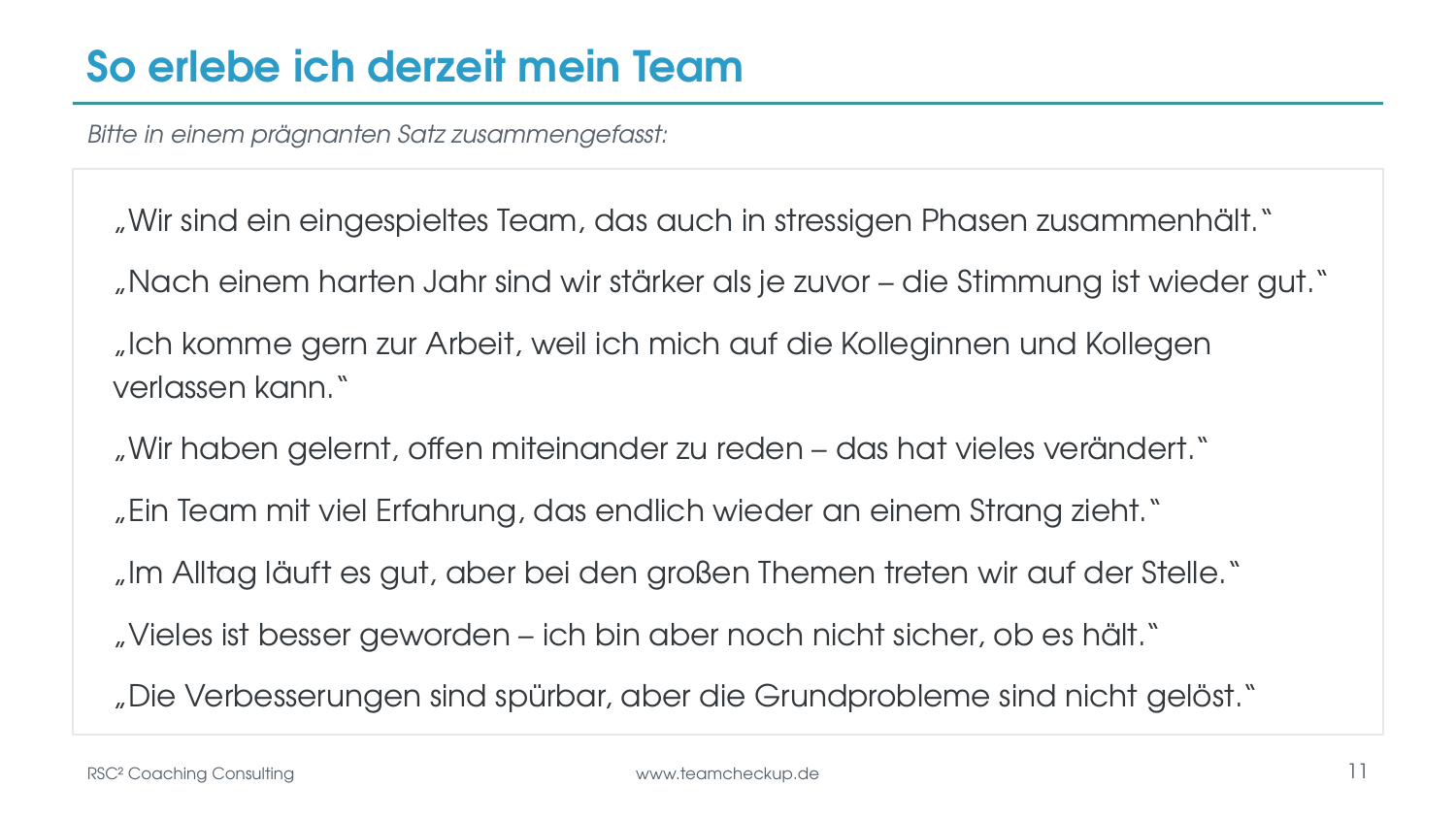

So erlebe ich derzeit mein Team

Bitte in einem prägnanten Satz zusammengefasst:

„Wir sind ein eingespieltes Team, das auch in stressigen Phasen zusammenhält.“
„Nach einem harten Jahr sind wir stärker als je zuvor – die Stimmung ist wieder gut.“
„Ich komme gern zur Arbeit, weil ich mich auf die Kolleginnen und Kollegen verlassen kann.“
„Wir haben gelernt, offen miteinander zu reden – das hat vieles verändert.“
„Ein Team mit viel Erfahrung, das endlich wieder an einem Strang zieht.“
„Im Alltag läuft es gut, aber bei den großen Themen treten wir auf der Stelle.“
„Vieles ist besser geworden – ich bin aber noch nicht sicher, ob es hält.“
„Die Verbesserungen sind spürbar, aber die Grundprobleme sind nicht gelöst.“
11